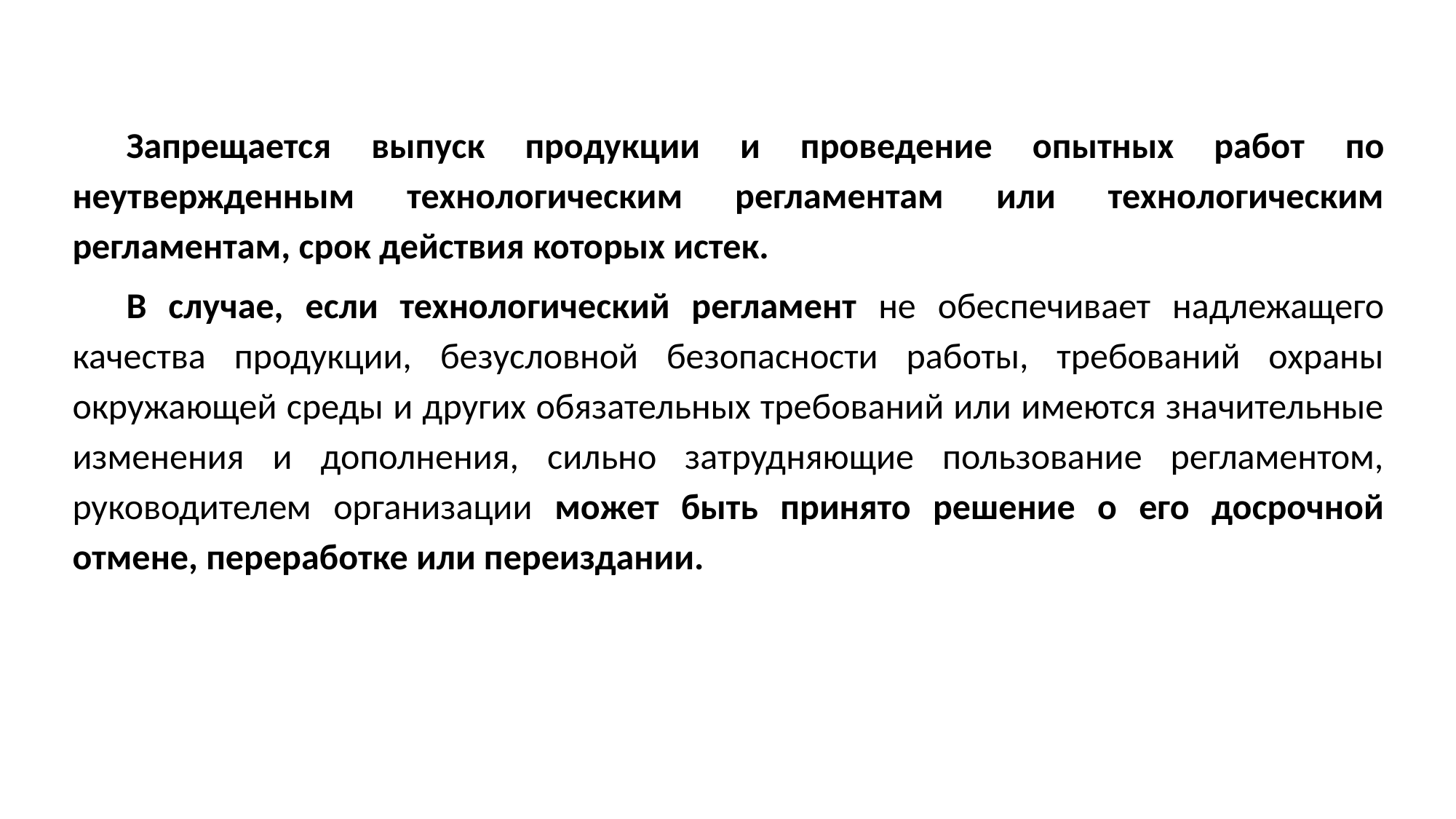

Запрещается выпуск продукции и проведение опытных работ по неутвержденным технологическим регламентам или технологическим регламентам, срок действия которых истек.
В случае, если технологический регламент не обеспечивает надлежащего качества продукции, безусловной безопасности работы, требований охраны окружающей среды и других обязательных требований или имеются значительные изменения и дополнения, сильно затрудняющие пользование регламентом, руководителем организации может быть принято решение о его досрочной отмене, переработке или переиздании.